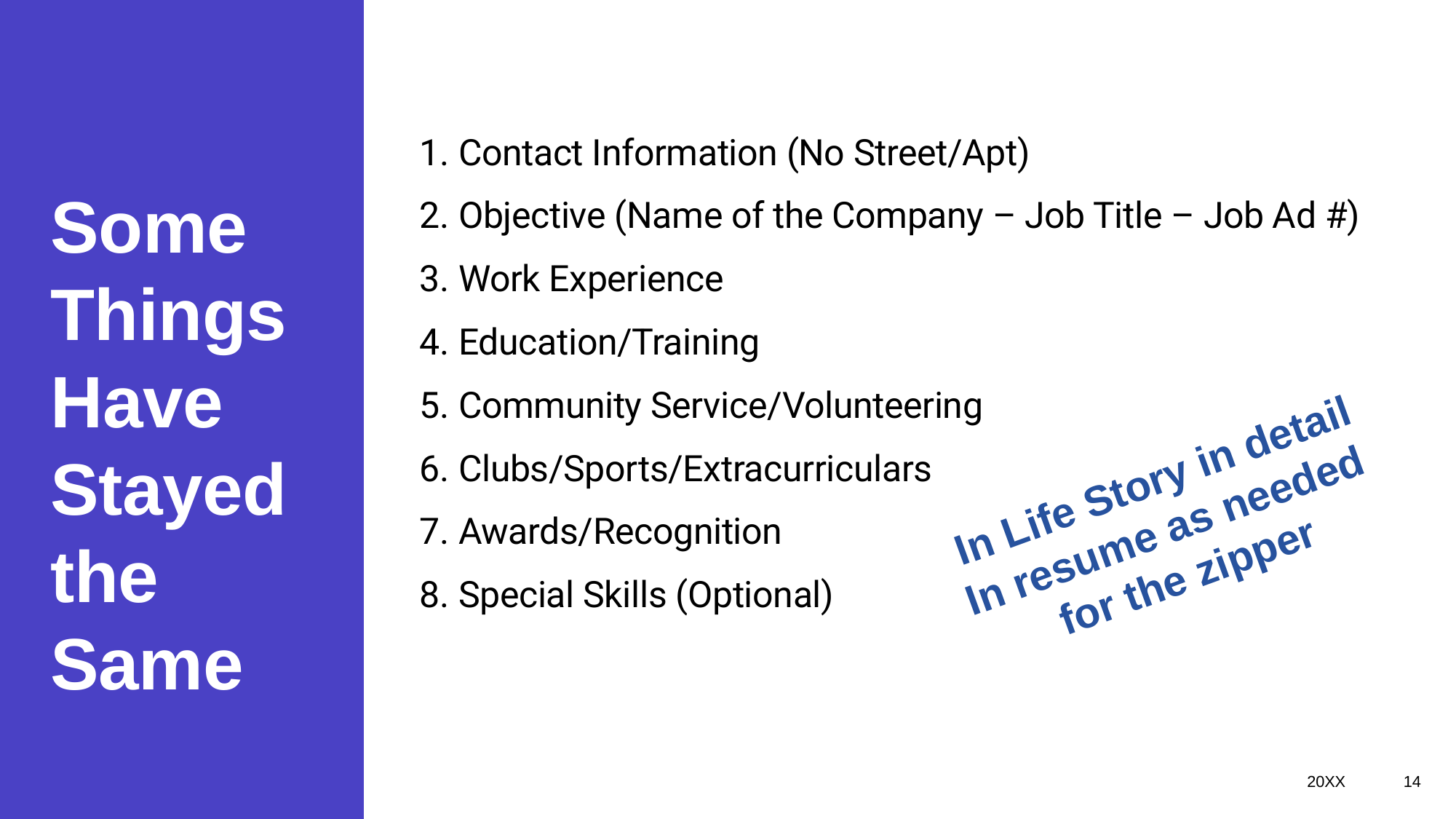

# Some Things Have Stayed the Same
 Contact Information (No Street/Apt)
 Objective (Name of the Company – Job Title – Job Ad #)
 Work Experience
 Education/Training
 Community Service/Volunteering
 Clubs/Sports/Extracurriculars
 Awards/Recognition
 Special Skills (Optional)

In Life Story in detail
In resume as needed
for the zipper
20XX
14